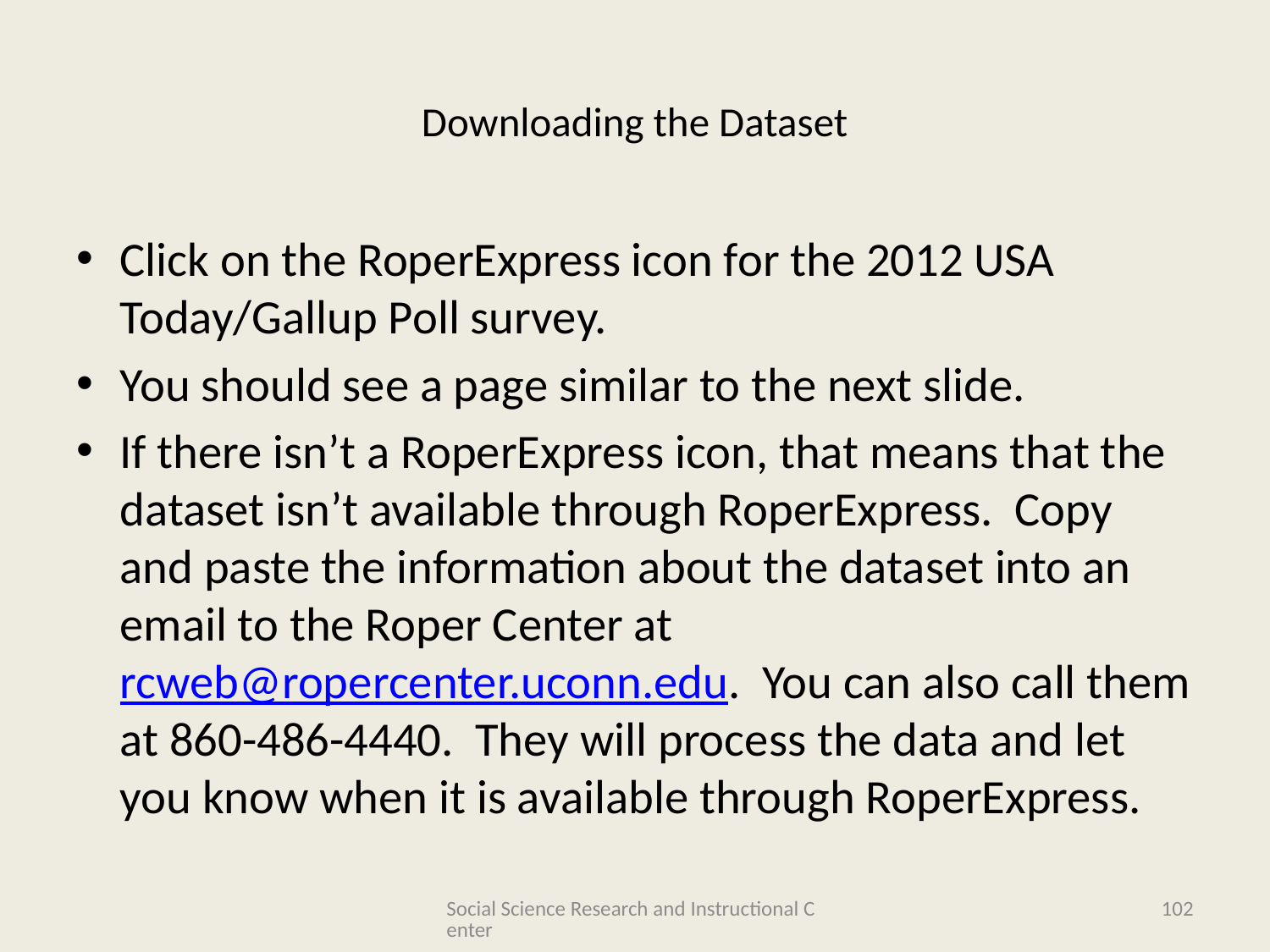

# Downloading the Dataset
Click on the RoperExpress icon for the 2012 USA Today/Gallup Poll survey.
You should see a page similar to the next slide.
If there isn’t a RoperExpress icon, that means that the dataset isn’t available through RoperExpress.  Copy and paste the information about the dataset into an email to the Roper Center at rcweb@ropercenter.uconn.edu.  You can also call them at 860-486-4440.  They will process the data and let you know when it is available through RoperExpress.

Social Science Research and Instructional Center
102